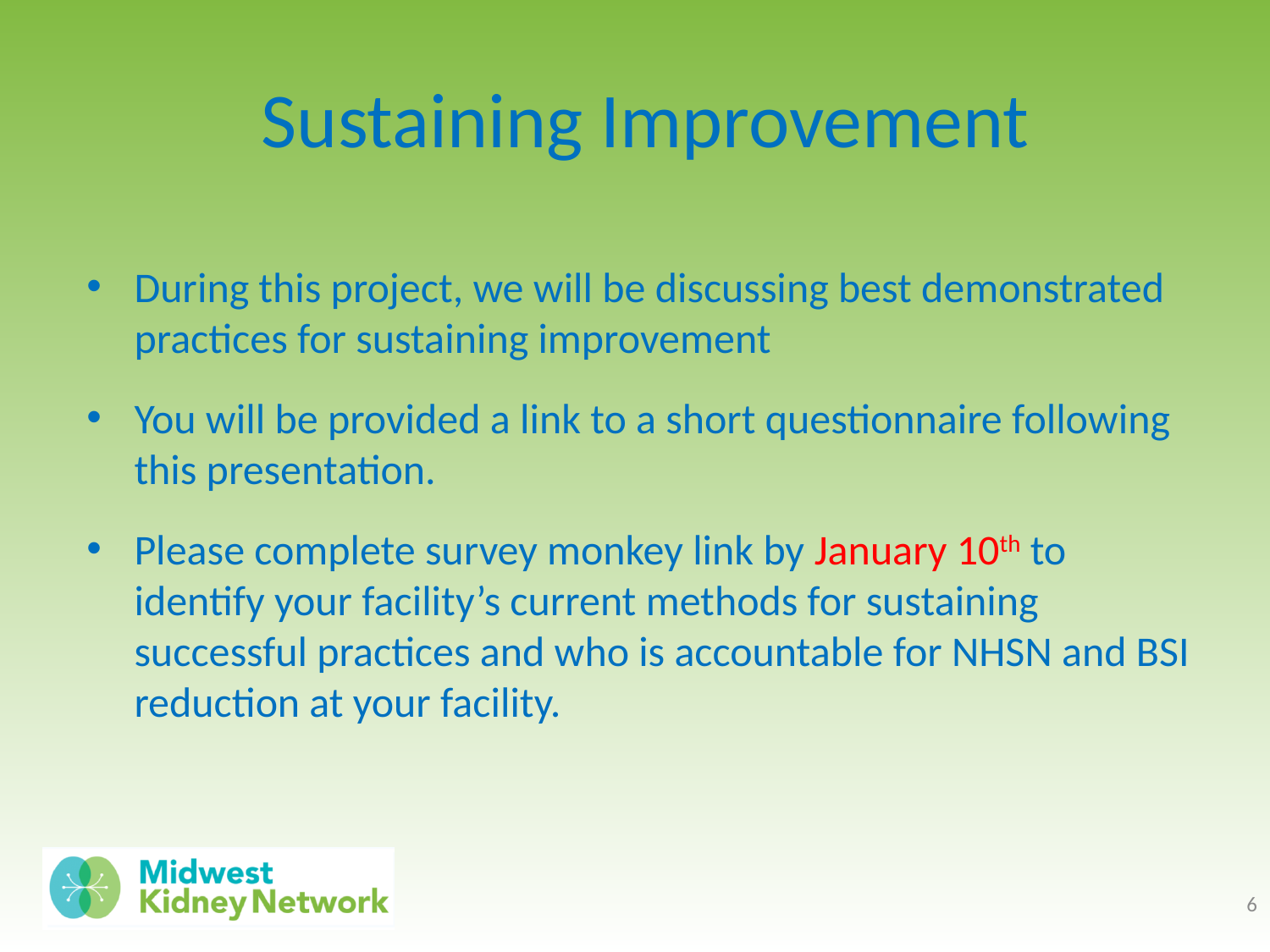

# Sustaining Improvement

During this project, we will be discussing best demonstrated practices for sustaining improvement
You will be provided a link to a short questionnaire following this presentation.
Please complete survey monkey link by January 10th to identify your facility’s current methods for sustaining successful practices and who is accountable for NHSN and BSI reduction at your facility.

6